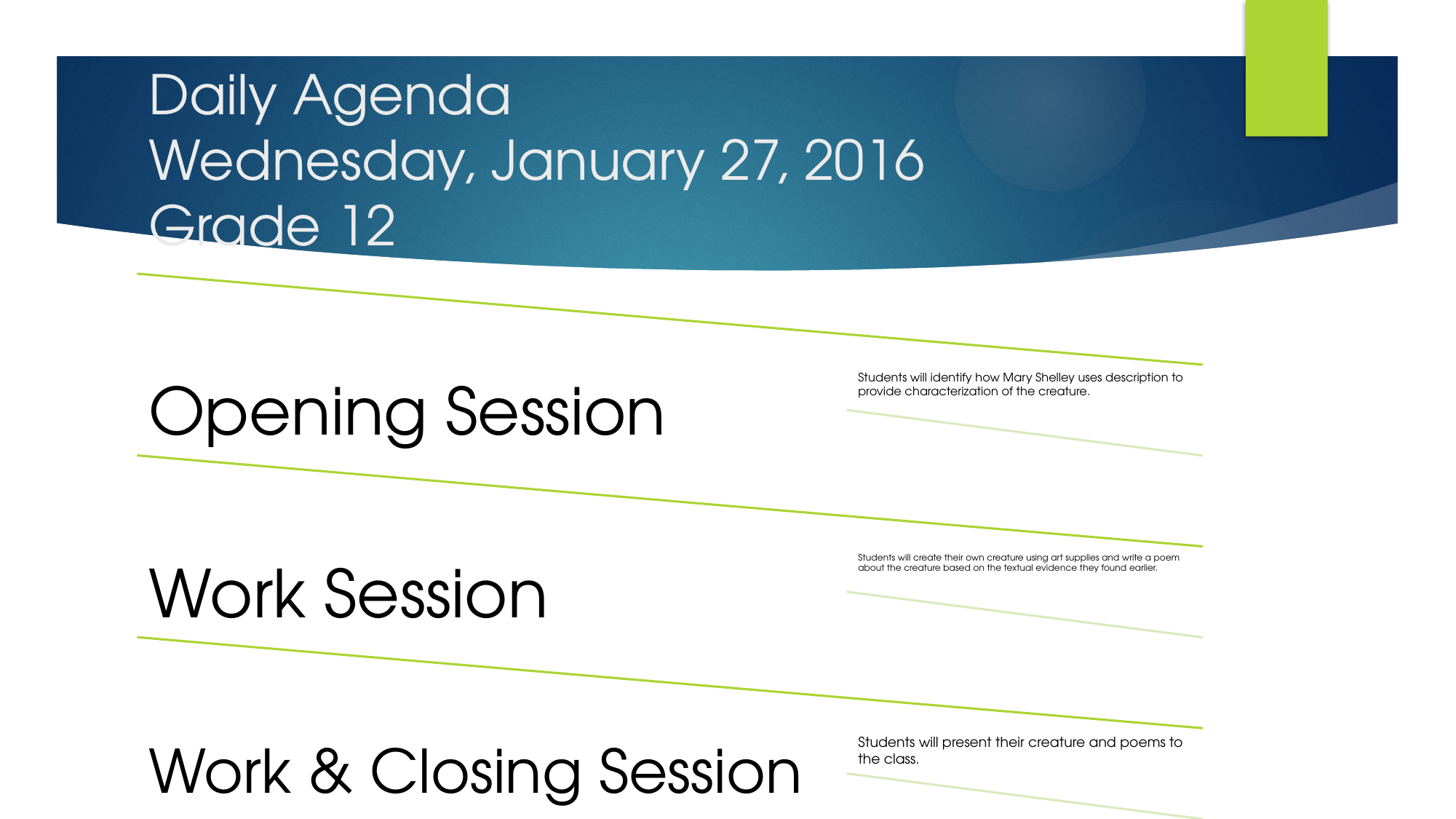

# Daily Agenda Wednesday, January 27, 2016 Grade 12
Students will identify how Mary Shelley uses description to provide characterization of the creature.
Students will create their own creature using art supplies and write a poem about the creature based on the textual evidence they found earlier.
Students will present their creature and poems to the class.
Opening Session
Work Session
Work & Closing Session